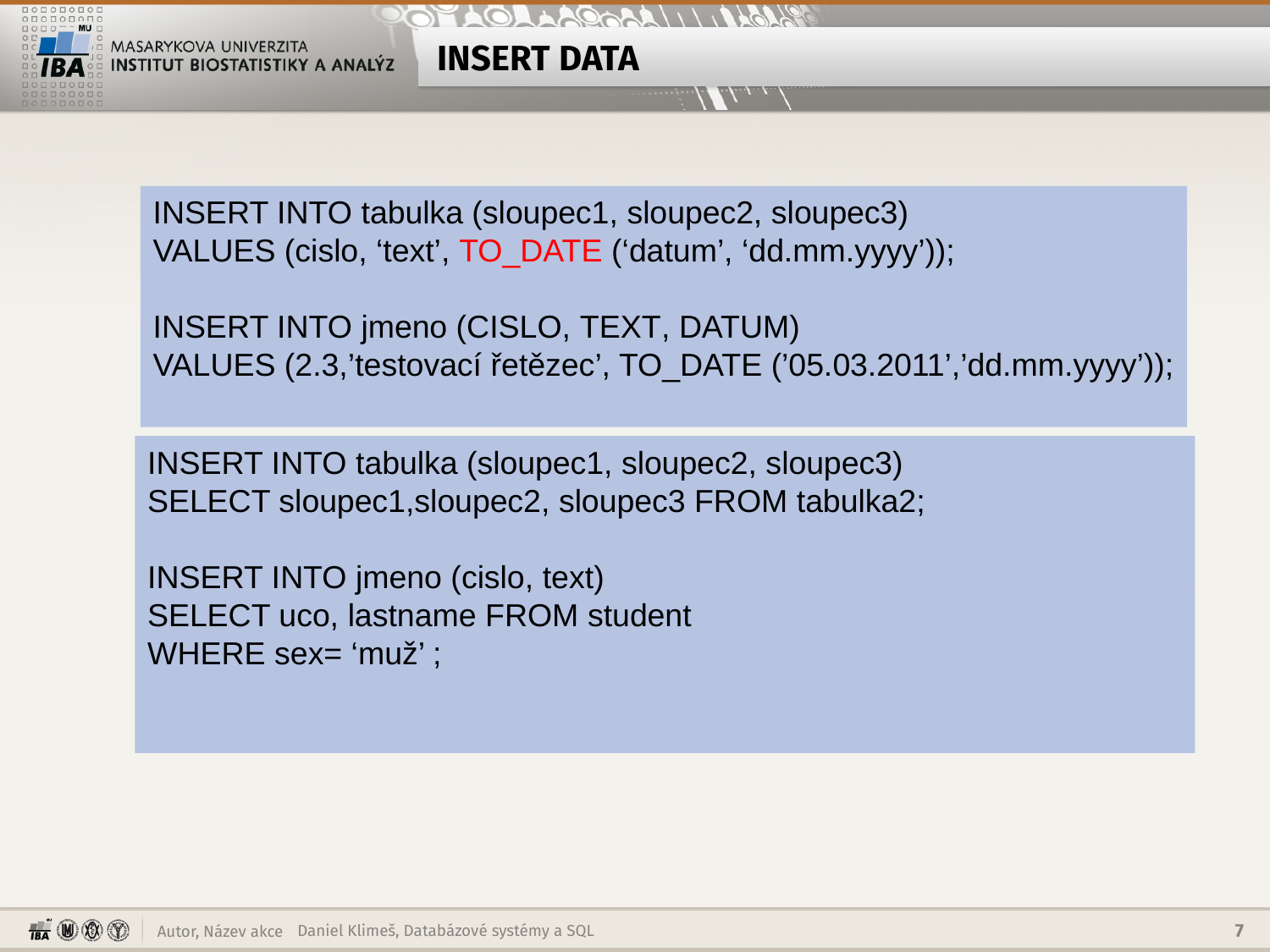

# INSERT DATA
INSERT INTO tabulka (sloupec1, sloupec2, sloupec3)
VALUES (cislo, ‘text’, TO_DATE (‘datum’, ‘dd.mm.yyyy’));

INSERT INTO jmeno (CISLO, TEXT, DATUM)
VALUES (2.3,’testovací řetězec’, TO_DATE (’05.03.2011’,’dd.mm.yyyy’));

INSERT INTO tabulka (sloupec1, sloupec2, sloupec3)
SELECT sloupec1,sloupec2, sloupec3 FROM tabulka2;

INSERT INTO jmeno (cislo, text)
SELECT uco, lastname FROM student
WHERE sex= ‘muž’ ;

Daniel Klimeš, Databázové systémy a SQL
7